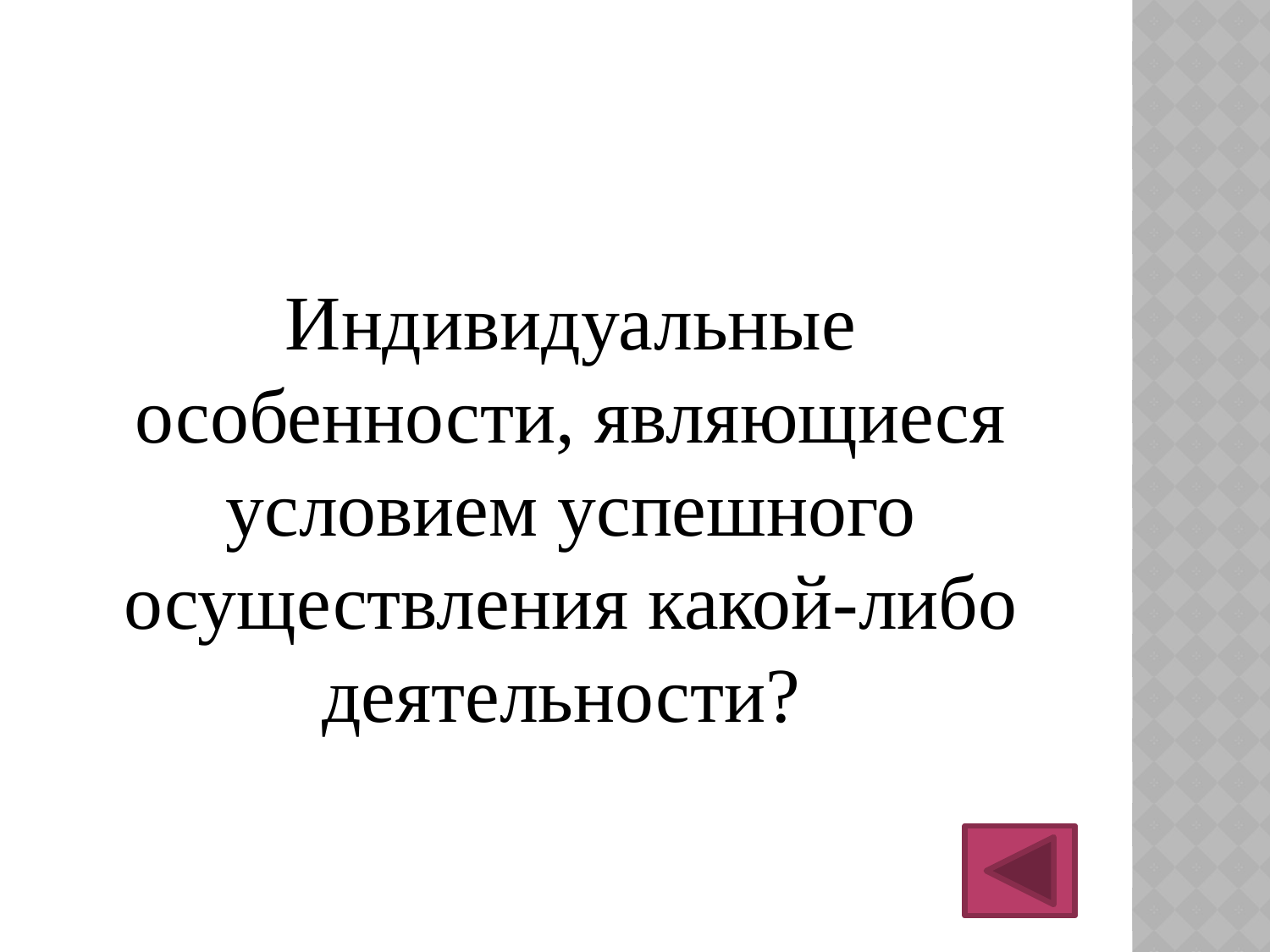

#
Индивидуальные особенности, являющиеся условием успешного осуществления какой-либо деятельности?